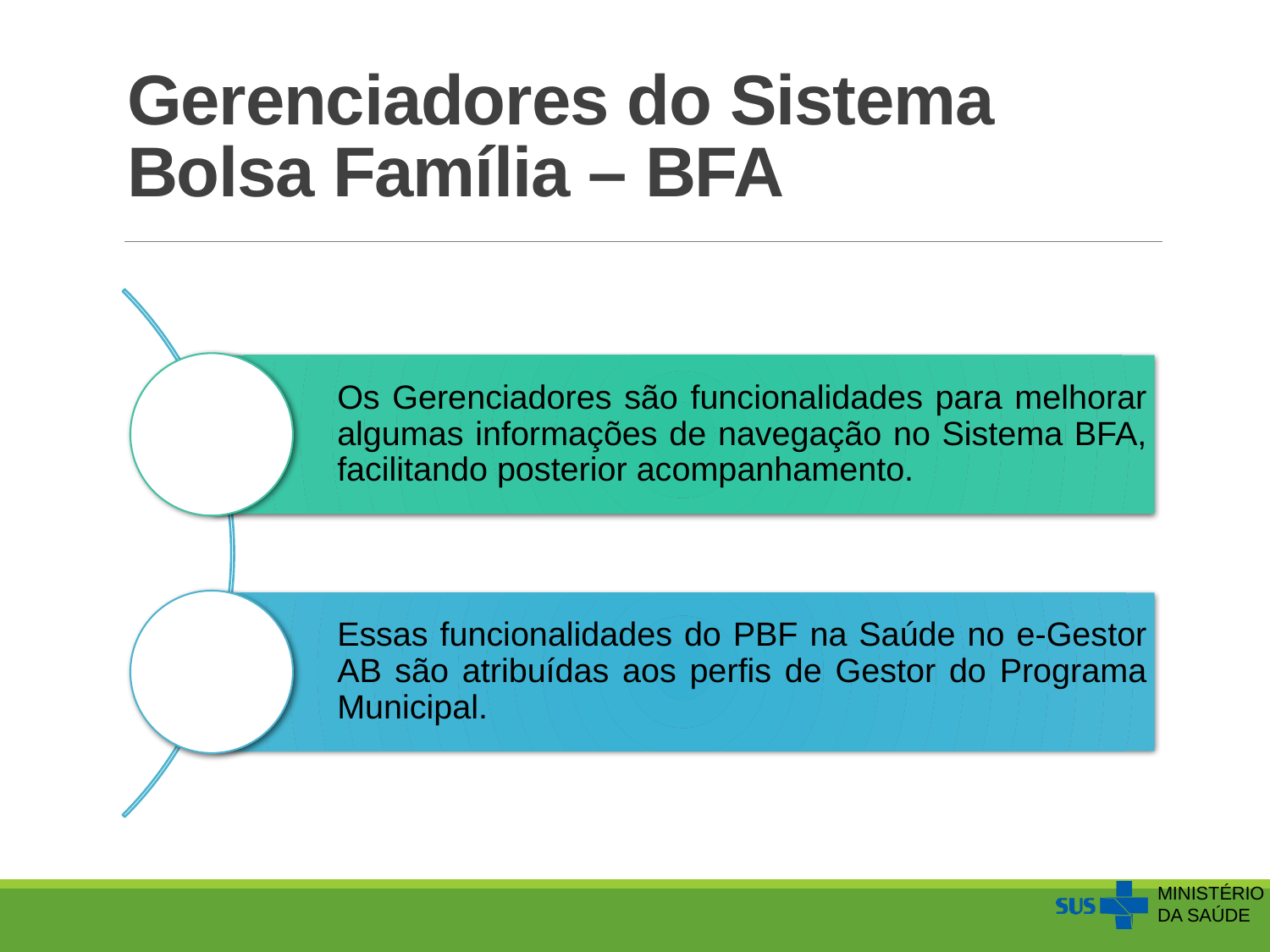

# Gerenciadores do Sistema Bolsa Família – BFA
Os Gerenciadores são funcionalidades para melhorar algumas informações de navegação no Sistema BFA, facilitando posterior acompanhamento.
Essas funcionalidades do PBF na Saúde no e-Gestor AB são atribuídas aos perfis de Gestor do Programa Municipal.